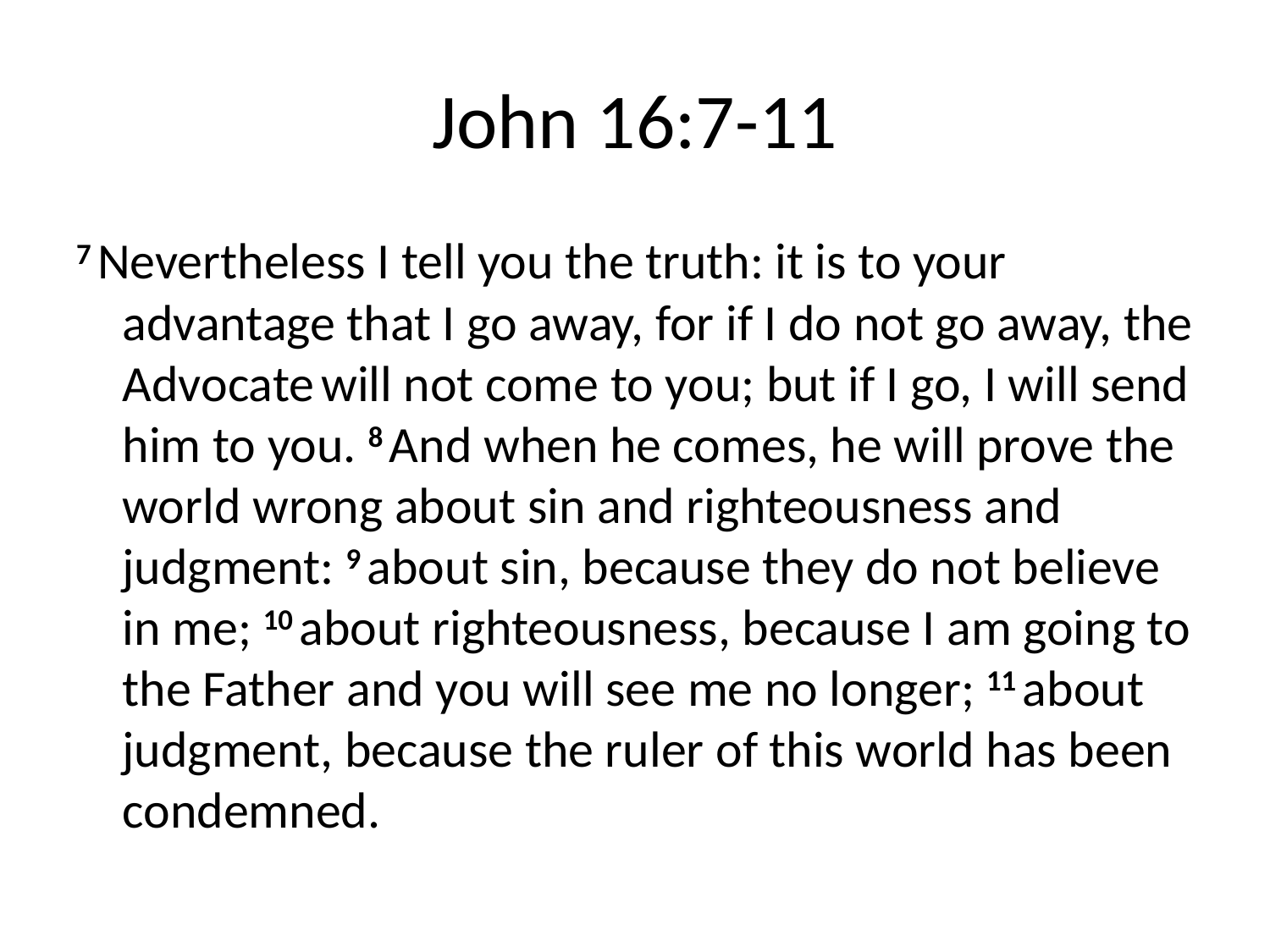

# John 16:7-11
7 Nevertheless I tell you the truth: it is to your advantage that I go away, for if I do not go away, the Advocate will not come to you; but if I go, I will send him to you. 8 And when he comes, he will prove the world wrong about sin and righteousness and judgment: 9 about sin, because they do not believe in me; 10 about righteousness, because I am going to the Father and you will see me no longer; 11 about judgment, because the ruler of this world has been condemned.